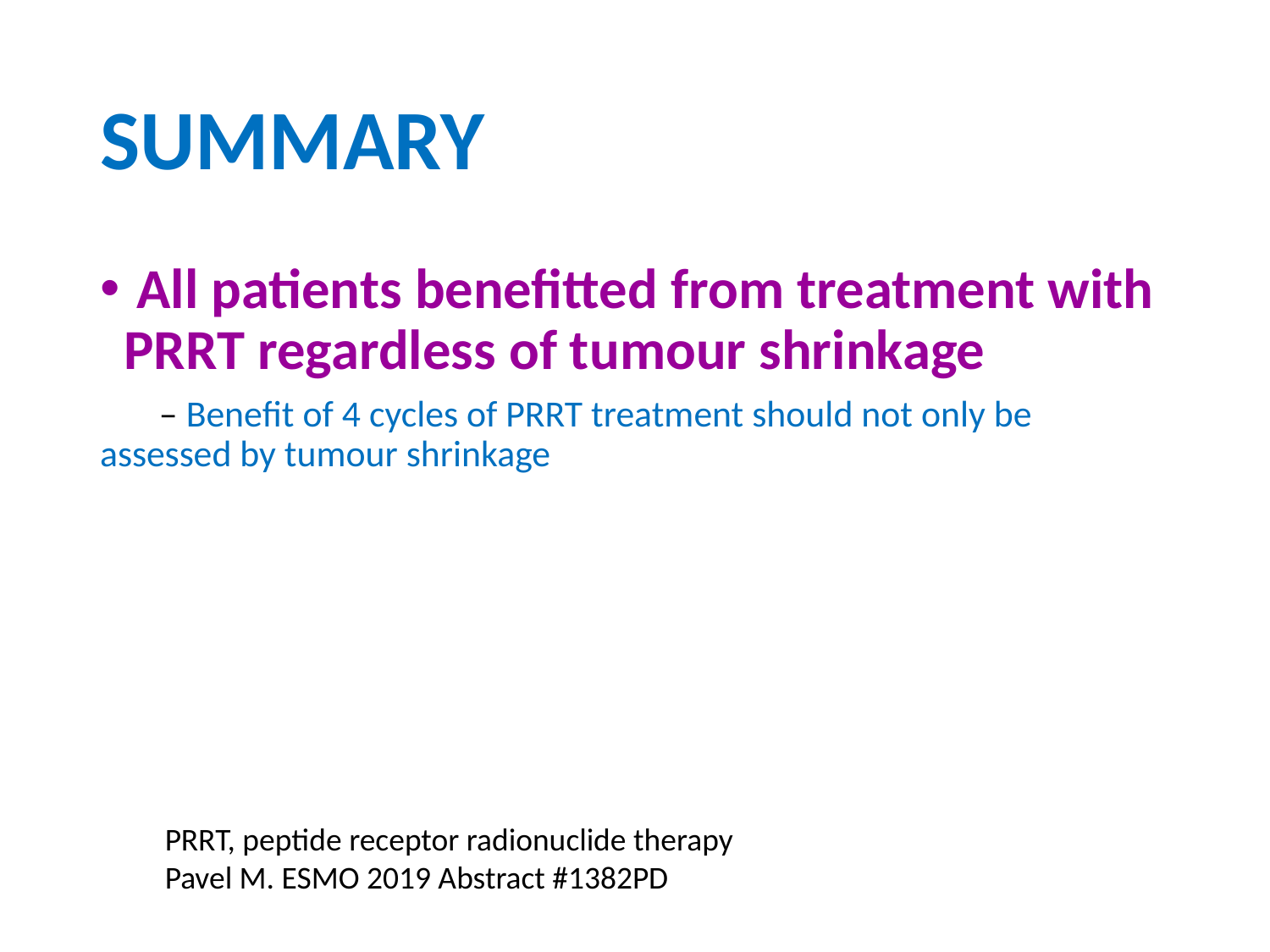

# SUMMARY
 All patients benefitted from treatment with PRRT regardless of tumour shrinkage
       – Benefit of 4 cycles of PRRT treatment should not only be assessed by tumour shrinkage
PRRT, peptide receptor radionuclide therapy Pavel M. ESMO 2019 Abstract #1382PD